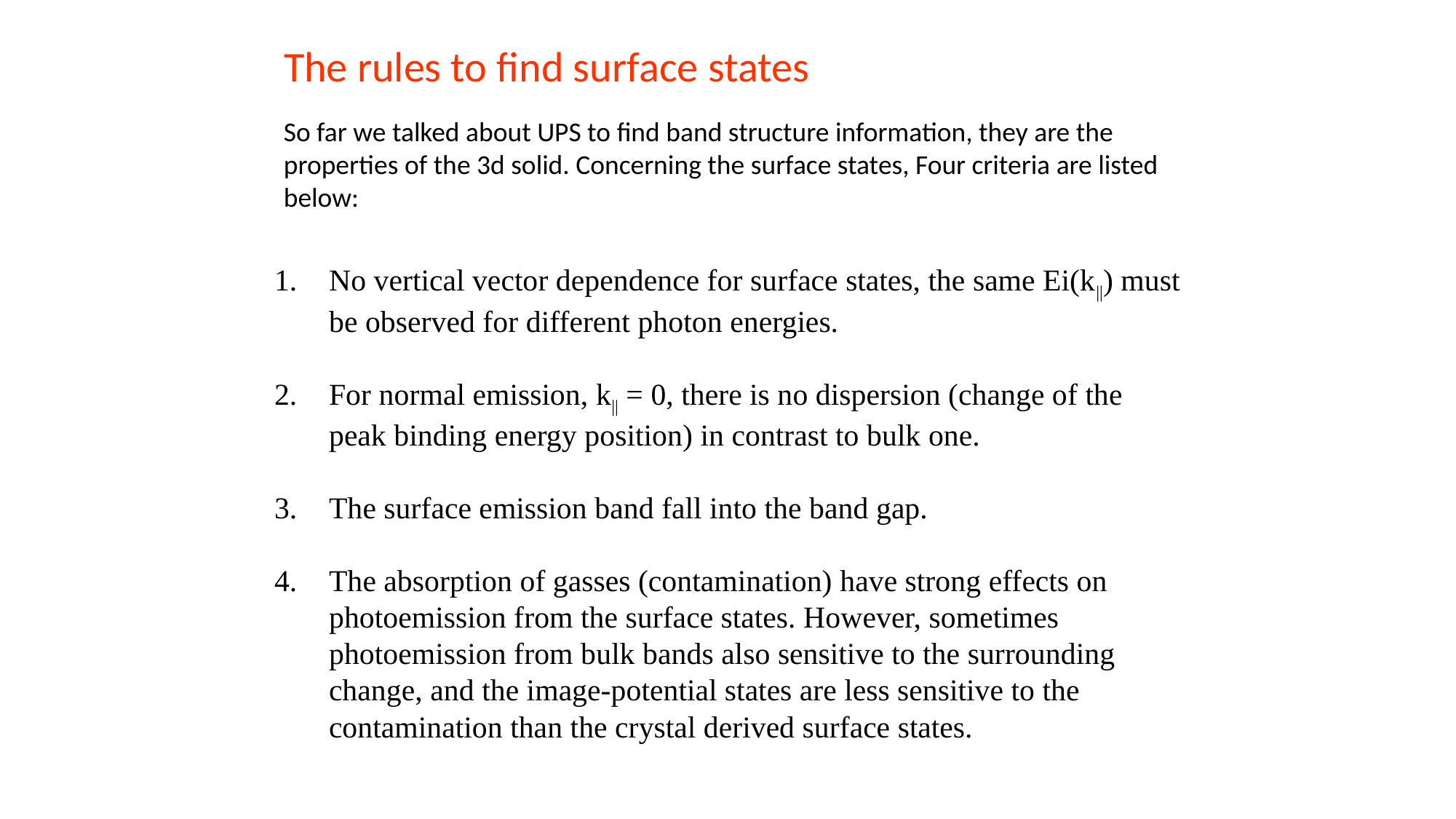

# The rules to find surface states
So far we talked about UPS to find band structure information, they are the properties of the 3d solid. Concerning the surface states, Four criteria are listed below:
No vertical vector dependence for surface states, the same Ei(k||) must be observed for different photon energies.

For normal emission, k|| = 0, there is no dispersion (change of the peak binding energy position) in contrast to bulk one.

The surface emission band fall into the band gap.

The absorption of gasses (contamination) have strong effects on photoemission from the surface states. However, sometimes photoemission from bulk bands also sensitive to the surrounding change, and the image-potential states are less sensitive to the contamination than the crystal derived surface states.